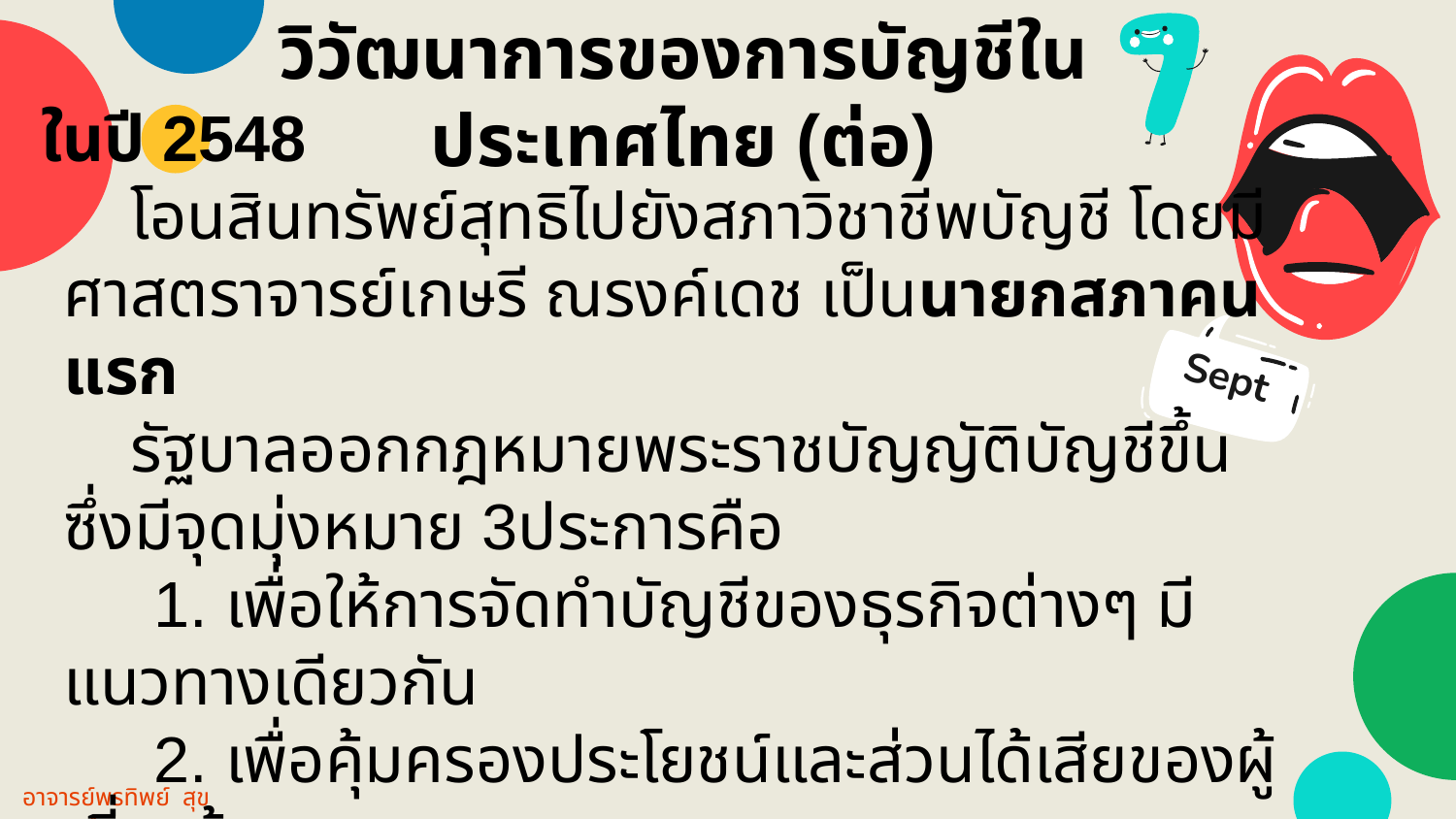

วิวัฒนาการของการบัญชีในประเทศไทย (ต่อ)

Sept
ในปี 2548
    โอนสินทรัพย์สุทธิไปยังสภาวิชาชีพบัญชี โดยมี ศาสตราจารย์เกษรี ณรงค์เดช เป็นนายกสภาคนแรก
    รัฐบาลออกกฎหมายพระราชบัญญัติบัญชีขึ้นซึ่งมีจุดมุ่งหมาย 3ประการคือ
     1. เพื่อให้การจัดทำบัญชีของธุรกิจต่างๆ มีแนวทางเดียวกัน
     2. เพื่อคุ้มครองประโยชน์และส่วนได้เสียของผู้เกี่ยวข้อง
     3. เพื่ออำนวยความสะดวกและเกิดความเป็นธรรมในการจัดเก็บภาษี

อาจารย์พรทิพย์  สุขจำลอง